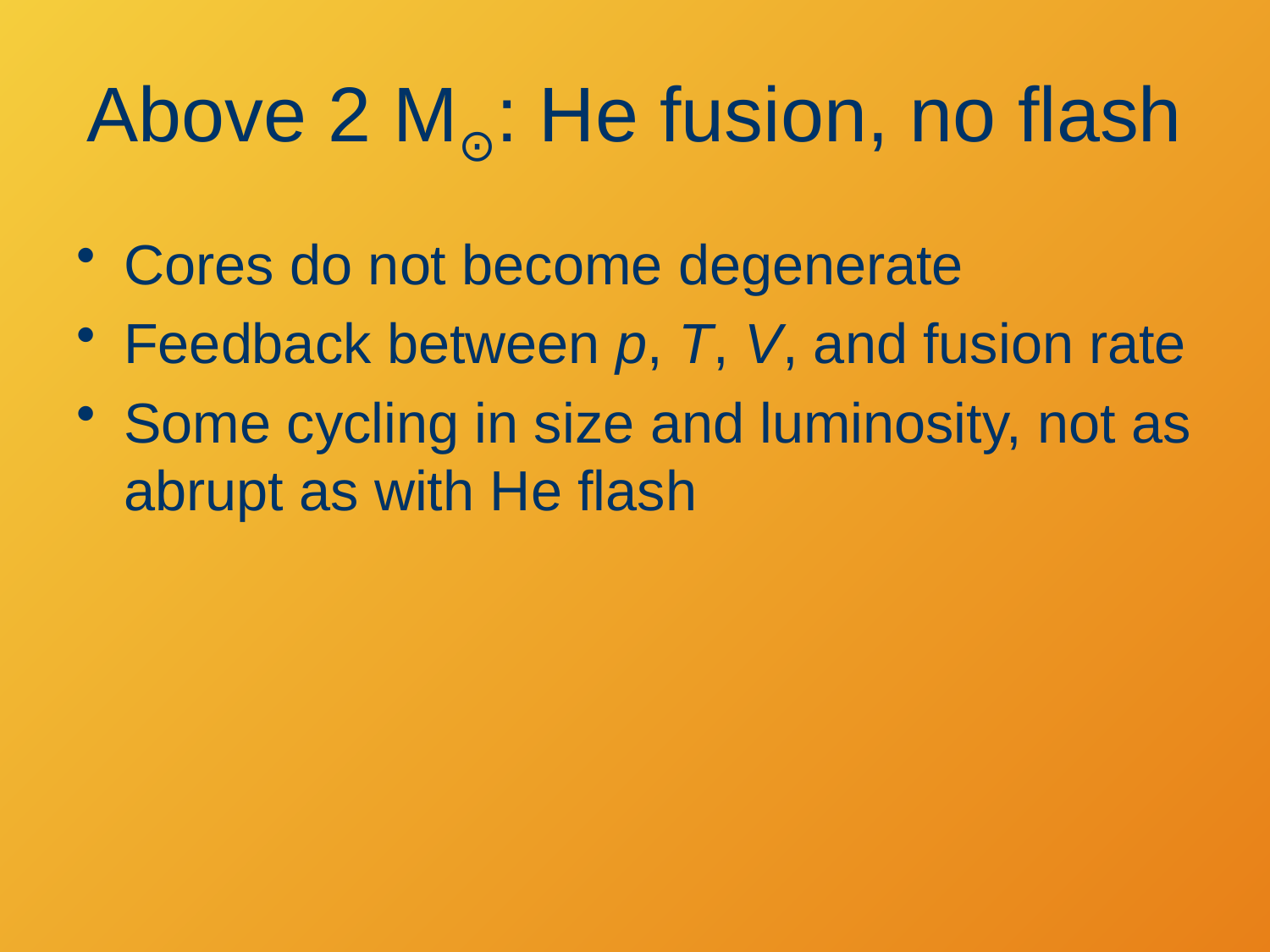

# Above 2 M⊙: He fusion, no flash
Cores do not become degenerate
Feedback between p, T, V, and fusion rate
Some cycling in size and luminosity, not as abrupt as with He flash